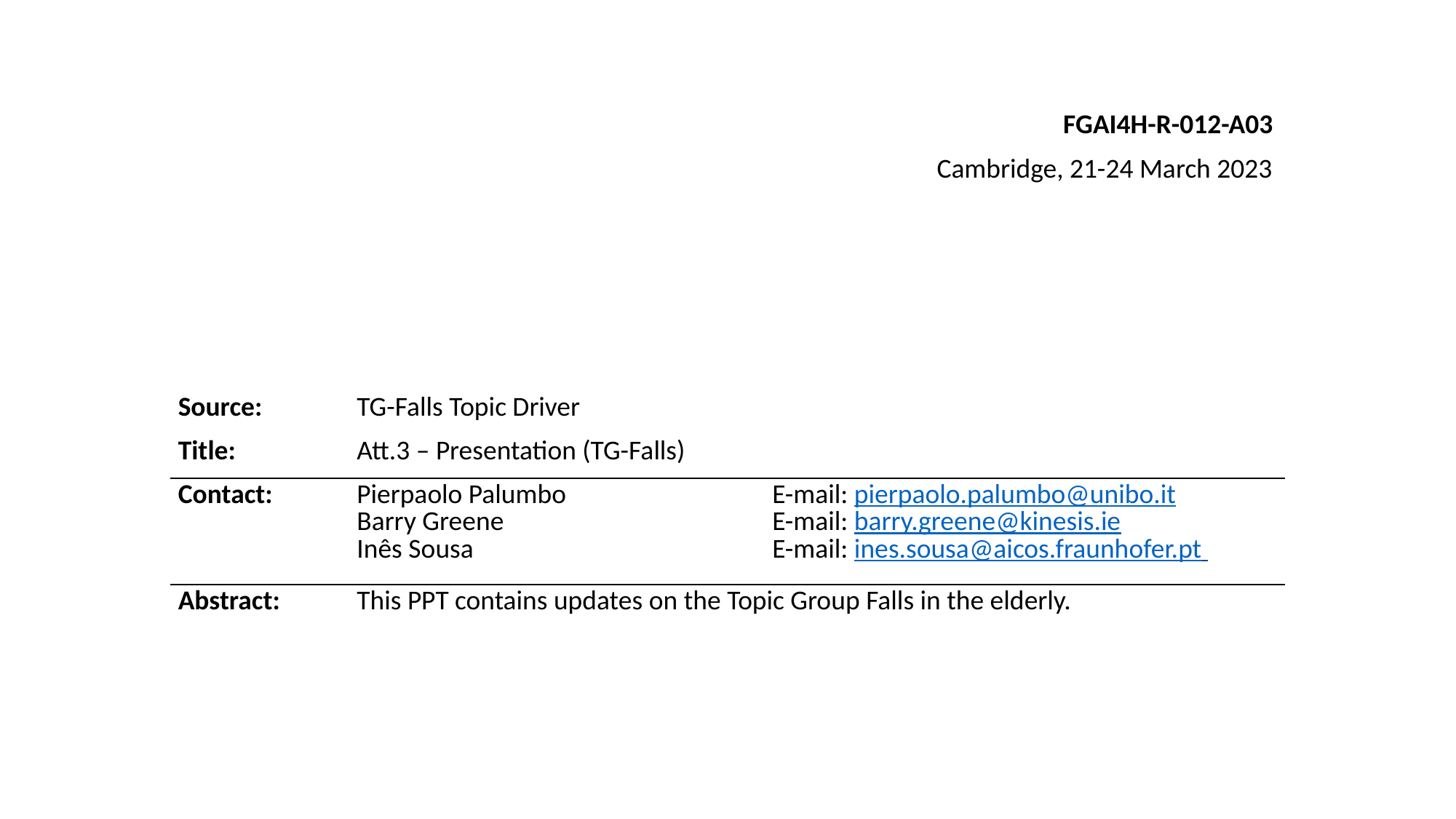

FGAI4H-R-012-A03
Cambridge, 21-24 March 2023
| Source: | TG-Falls Topic Driver |  |
| --- | --- | --- |
| Title: | Att.3 – Presentation (TG-Falls) |  |
| Contact: | Pierpaolo Palumbo Barry Greene Inês Sousa | E-mail: pierpaolo.palumbo@unibo.it E-mail: barry.greene@kinesis.ie E-mail: ines.sousa@aicos.fraunhofer.pt |
| Abstract: | This PPT contains updates on the Topic Group Falls in the elderly. |  |